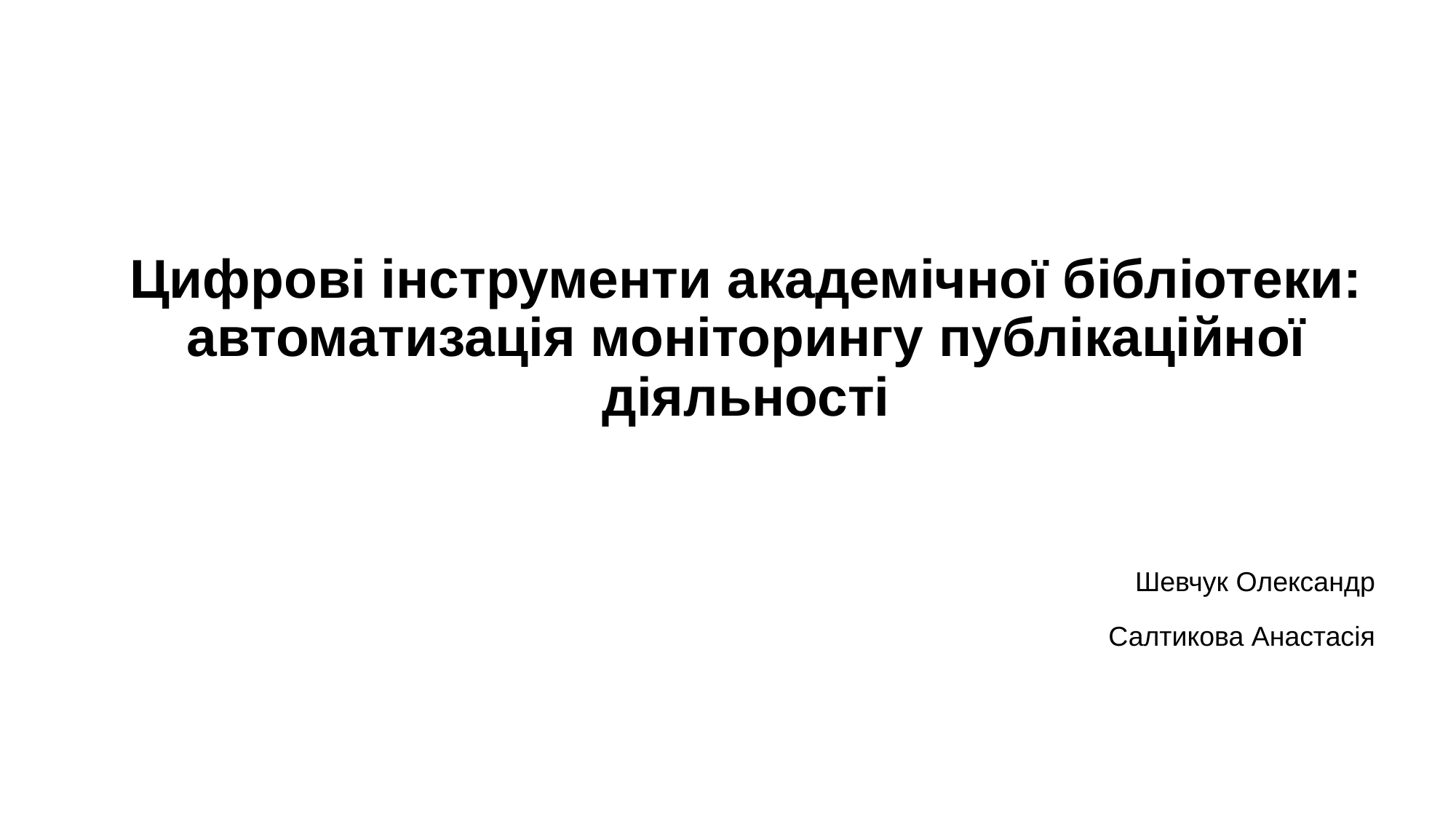

# Цифрові інструменти академічної бібліотеки: автоматизація моніторингу публікаційної діяльності

Шевчук Олександр
Салтикова Анастасія